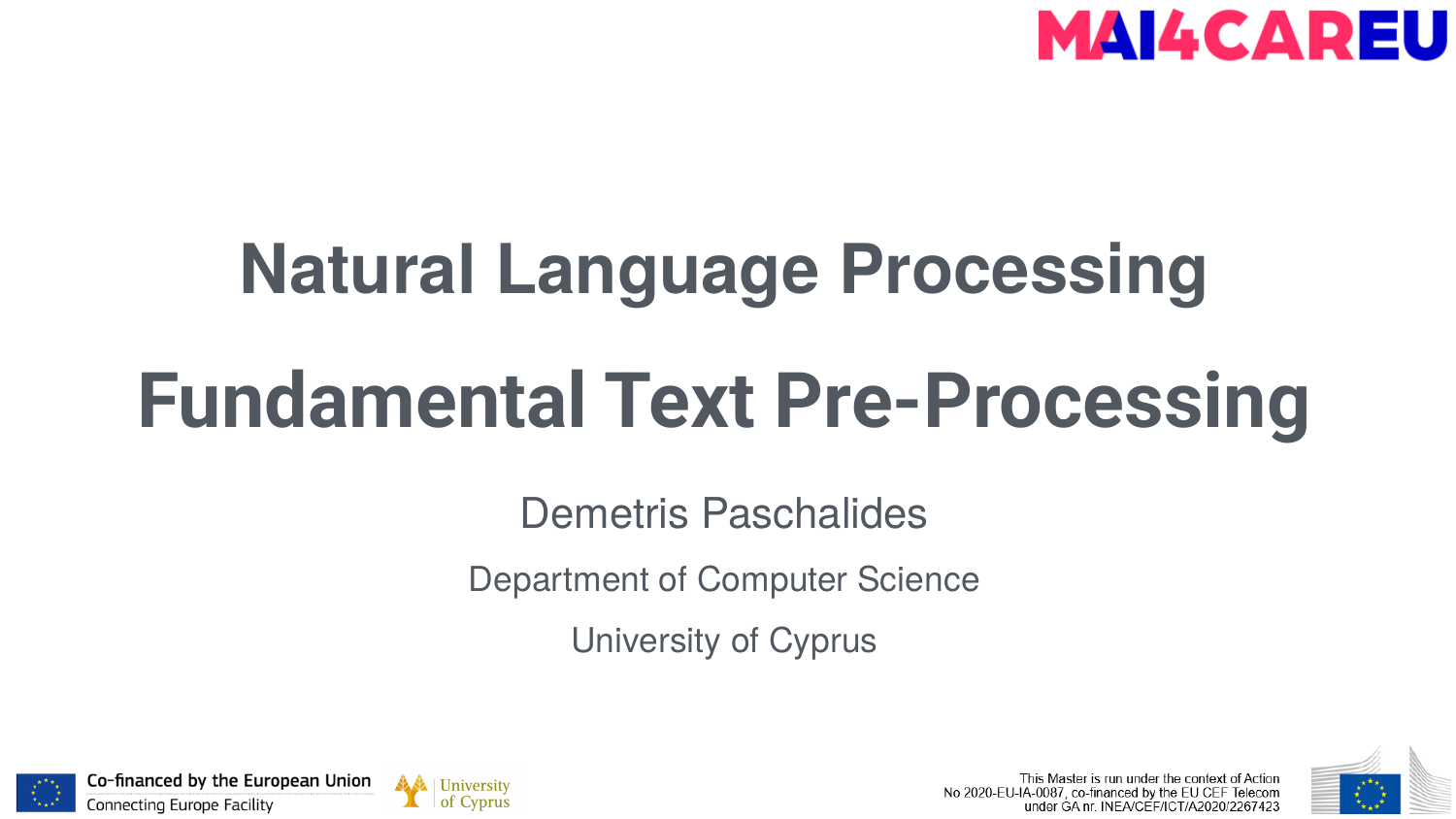

# Natural Language Processing

Fundamental Text Pre-Processing
Demetris Paschalides
Department of Computer Science
University of Cyprus